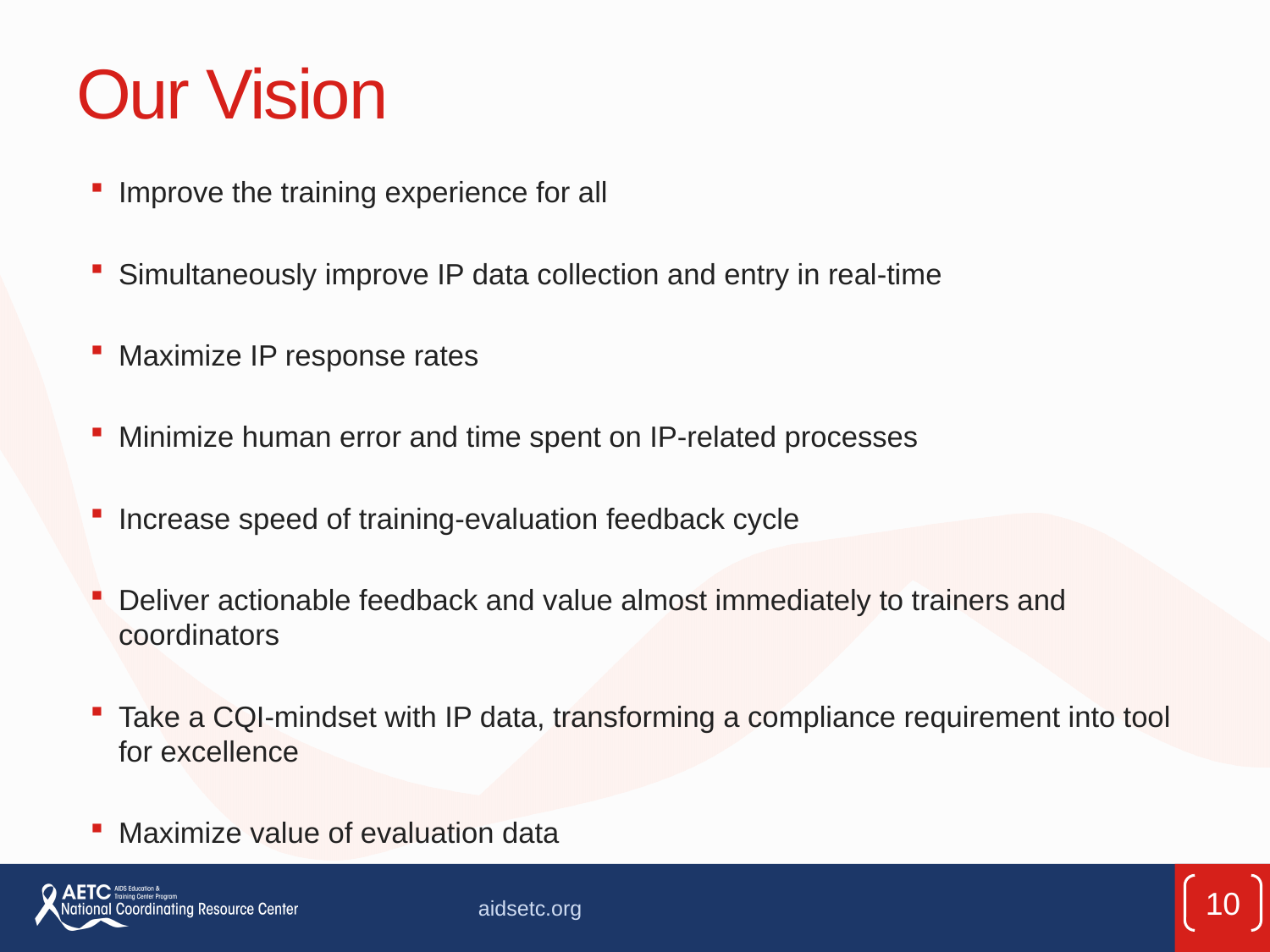

# Our Vision
Improve the training experience for all

Simultaneously improve IP data collection and entry in real-time

Maximize IP response rates

Minimize human error and time spent on IP-related processes

Increase speed of training-evaluation feedback cycle

Deliver actionable feedback and value almost immediately to trainers and coordinators

Take a CQI-mindset with IP data, transforming a compliance requirement into tool for excellence

Maximize value of evaluation data

10
aidsetc.org